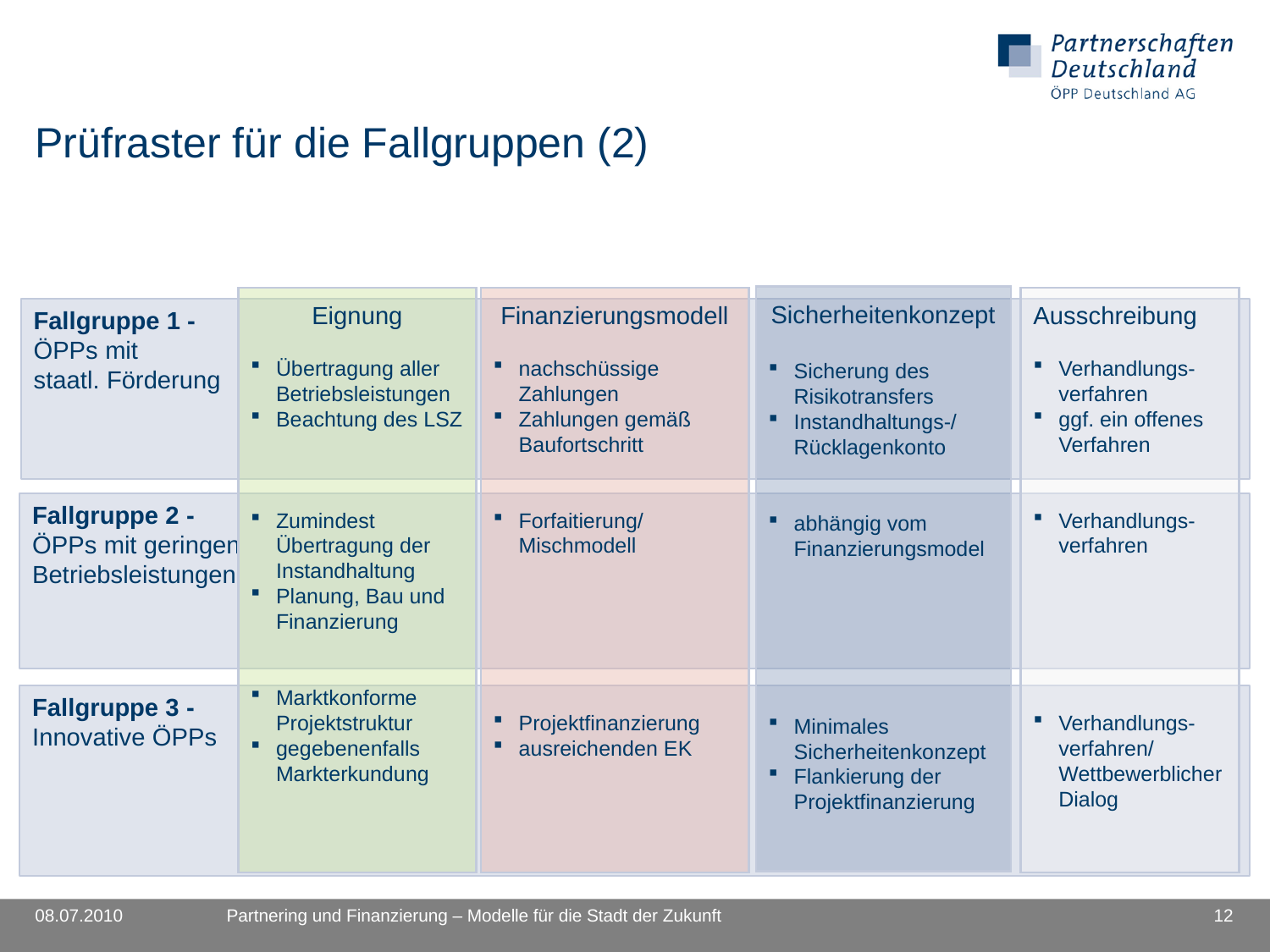

# Prüfraster für die Fallgruppen (2)
Sicherheitenkonzept

Sicherung des Risikotransfers
Instandhaltungs-/ Rücklagenkonto

abhängig vom Finanzierungsmodel

Minimales Sicherheitenkonzept
Flankierung der Projektfinanzierung

Eignung

Übertragung aller Betriebsleistungen
Beachtung des LSZ

Zumindest Übertragung der Instandhaltung
Planung, Bau und Finanzierung

Marktkonforme Projektstruktur
gegebenenfalls Markterkundung
Finanzierungsmodell

nachschüssige Zahlungen
Zahlungen gemäß Baufortschritt

Forfaitierung/
	Mischmodell

Projektfinanzierung
ausreichenden EK

Ausschreibung

Verhandlungs-verfahren
ggf. ein offenes Verfahren

Verhandlungs-verfahren

Verhandlungs-
	verfahren/
	Wettbewerblicher Dialog
Fallgruppe 1 -
ÖPPs mit
staatl. Förderung
Fallgruppe 2 -
ÖPPs mit geringen
Betriebsleistungen
Fallgruppe 3 -
Innovative ÖPPs

08.07.2010
Partnering und Finanzierung – Modelle für die Stadt der Zukunft
12